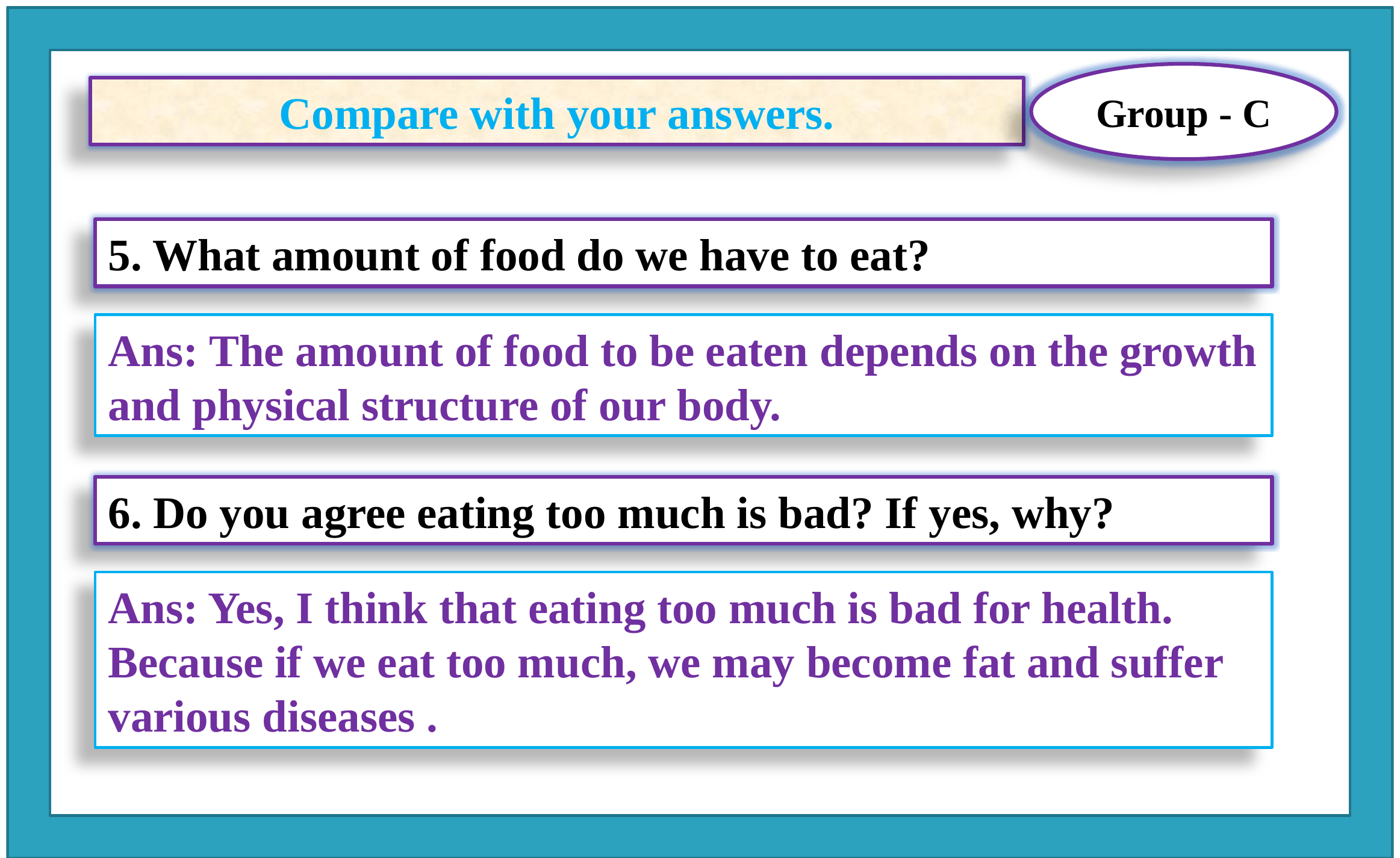

Group - C
Compare with your answers.
5. What amount of food do we have to eat?
Ans: The amount of food to be eaten depends on the growth and physical structure of our body.
6. Do you agree eating too much is bad? If yes, why?
Ans: Yes, I think that eating too much is bad for health. Because if we eat too much, we may become fat and suffer various diseases .